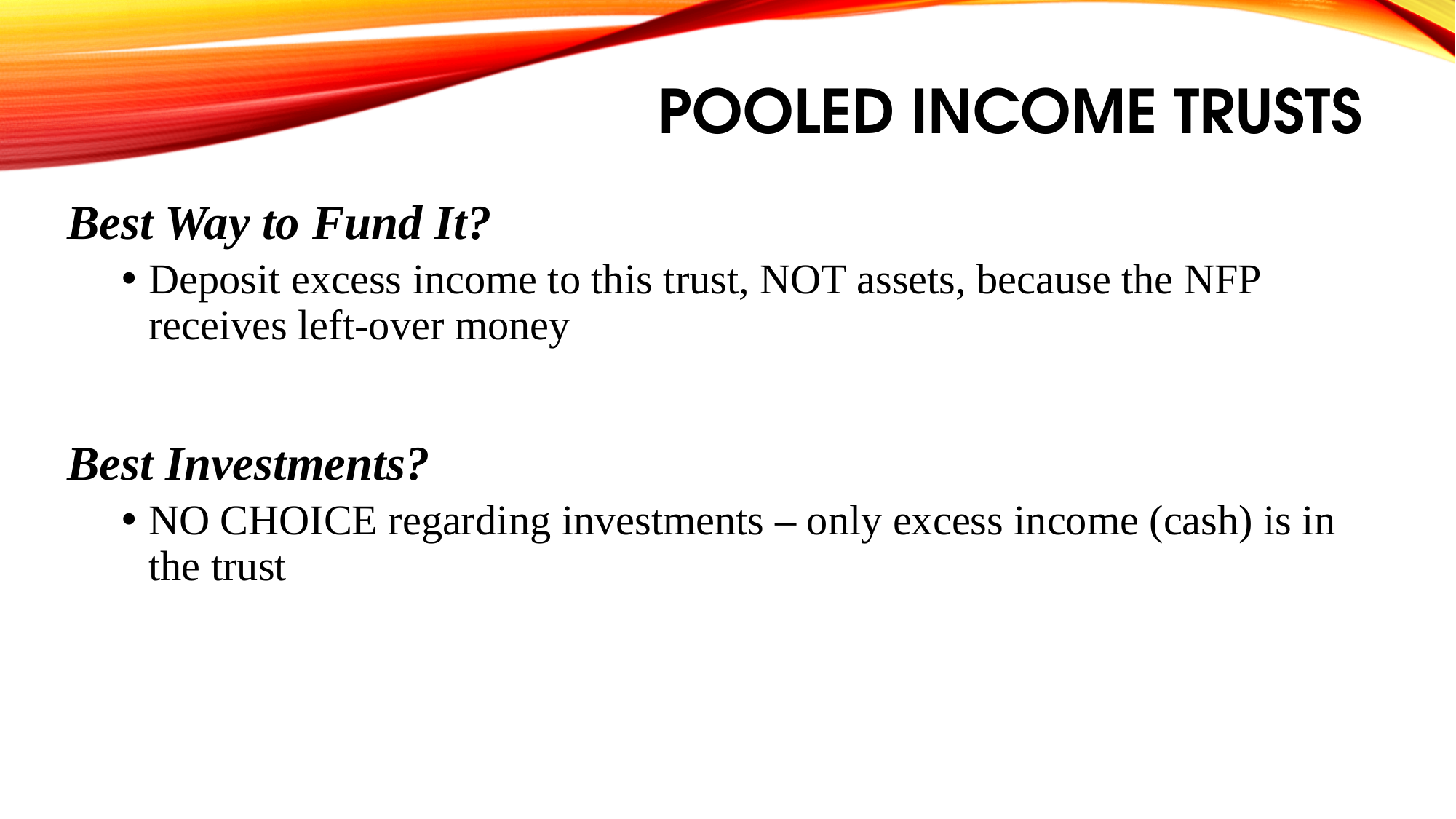

# Pooled income trusts
Best Way to Fund It?
Deposit excess income to this trust, NOT assets, because the NFP receives left-over money

Best Investments?
NO CHOICE regarding investments – only excess income (cash) is in the trust